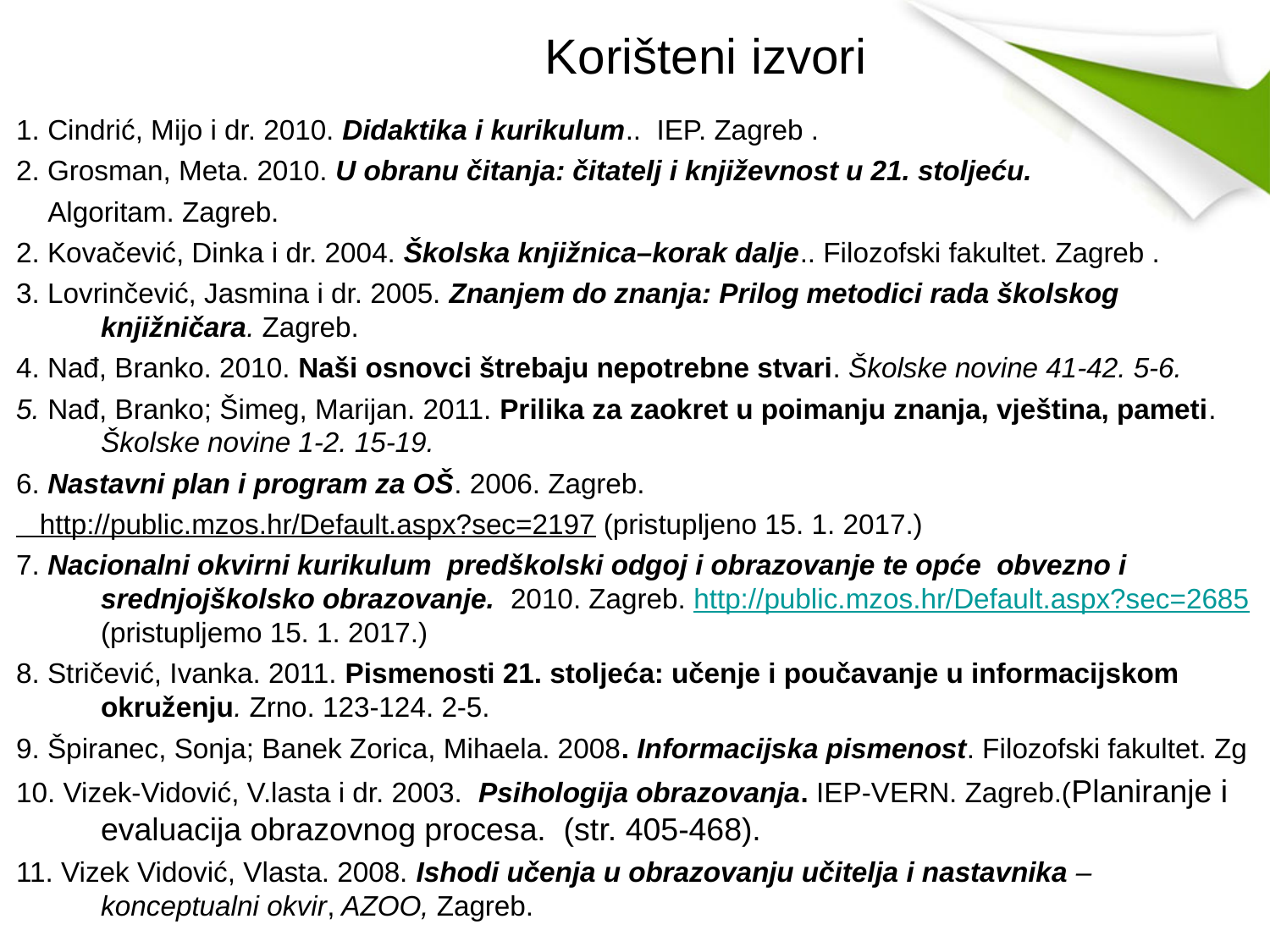

# Korišteni izvori
1. Cindrić, Mijo i dr. 2010. Didaktika i kurikulum..  IEP. Zagreb .
2. Grosman, Meta. 2010. U obranu čitanja: čitatelj i književnost u 21. stoljeću.
    Algoritam. Zagreb.
2. Kovačević, Dinka i dr. 2004. Školska knjižnica–korak dalje.. Filozofski fakultet. Zagreb .
3. Lovrinčević, Jasmina i dr. 2005. Znanjem do znanja: Prilog metodici rada školskog knjižničara. Zagreb.
4. Nađ, Branko. 2010. Naši osnovci štrebaju nepotrebne stvari. Školske novine 41-42. 5-6.
5. Nađ, Branko; Šimeg, Marijan. 2011. Prilika za zaokret u poimanju znanja, vještina, pameti. Školske novine 1-2. 15-19.
6. Nastavni plan i program za OŠ. 2006. Zagreb.
   http://public.mzos.hr/Default.aspx?sec=2197 (pristupljeno 15. 1. 2017.)
7. Nacionalni okvirni kurikulum  predškolski odgoj i obrazovanje te opće  obvezno i srednjojškolsko obrazovanje.  2010. Zagreb. http://public.mzos.hr/Default.aspx?sec=2685 (pristupljemo 15. 1. 2017.)
8. Stričević, Ivanka. 2011. Pismenosti 21. stoljeća: učenje i poučavanje u informacijskom okruženju. Zrno. 123-124. 2-5.
9. Špiranec, Sonja; Banek Zorica, Mihaela. 2008. Informacijska pismenost. Filozofski fakultet. Zg
10. Vizek-Vidović, V.lasta i dr. 2003.  Psihologija obrazovanja. IEP-VERN. Zagreb.(Planiranje i evaluacija obrazovnog procesa.  (str. 405-468).
11. Vizek Vidović, Vlasta. 2008. Ishodi učenja u obrazovanju učitelja i nastavnika – konceptualni okvir, AZOO, Zagreb.